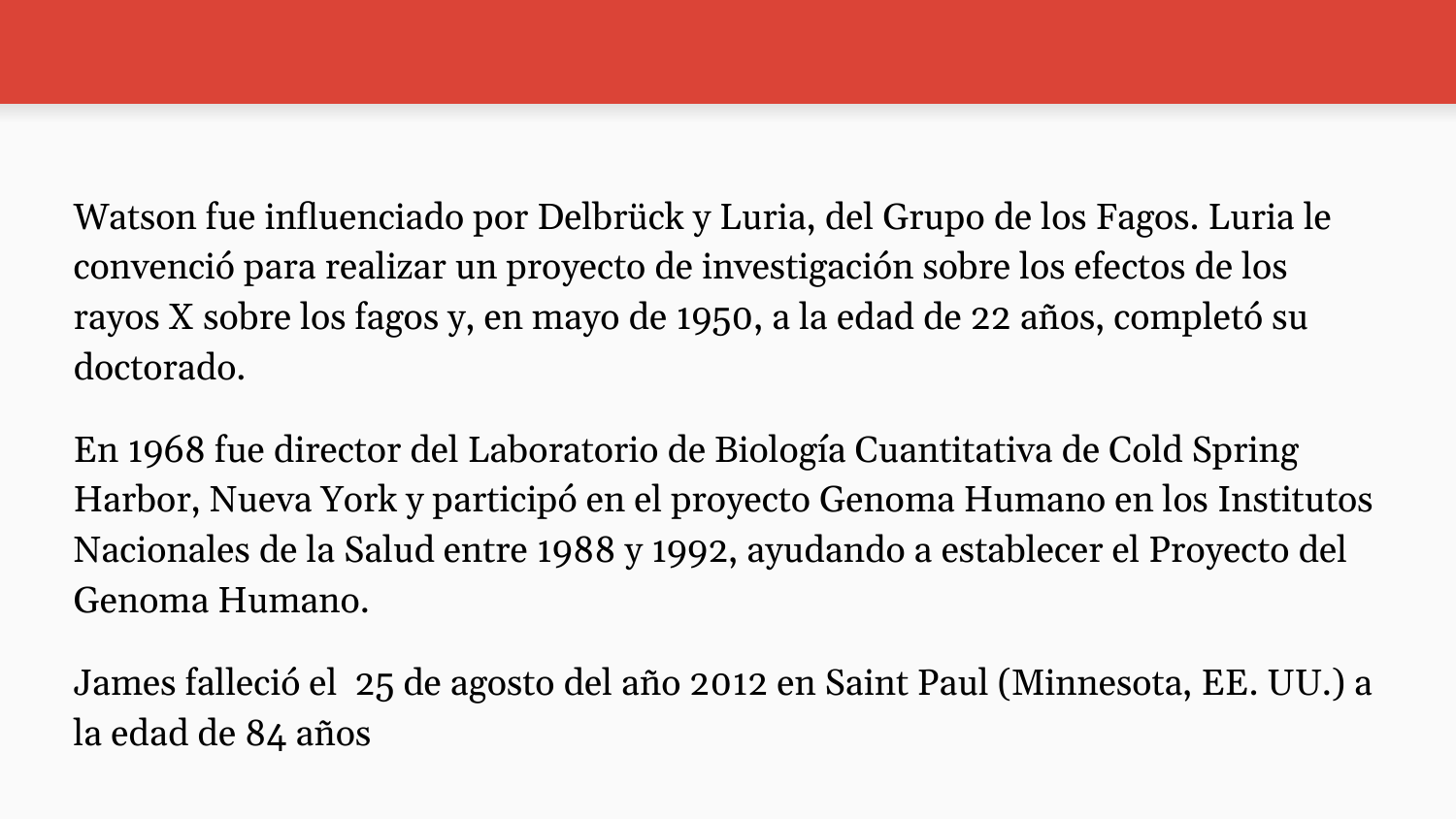

Watson fue influenciado por Delbrück y Luria, del Grupo de los Fagos. Luria le convenció para realizar un proyecto de investigación sobre los efectos de los rayos X sobre los fagos y, en mayo de 1950, a la edad de 22 años, completó su doctorado.
En 1968 fue director del Laboratorio de Biología Cuantitativa de Cold Spring Harbor, Nueva York y participó en el proyecto Genoma Humano en los Institutos Nacionales de la Salud entre 1988 y 1992, ayudando a establecer el Proyecto del Genoma Humano.
James falleció el  25 de agosto del año 2012 en Saint Paul (Minnesota, EE. UU.) a la edad de 84 años